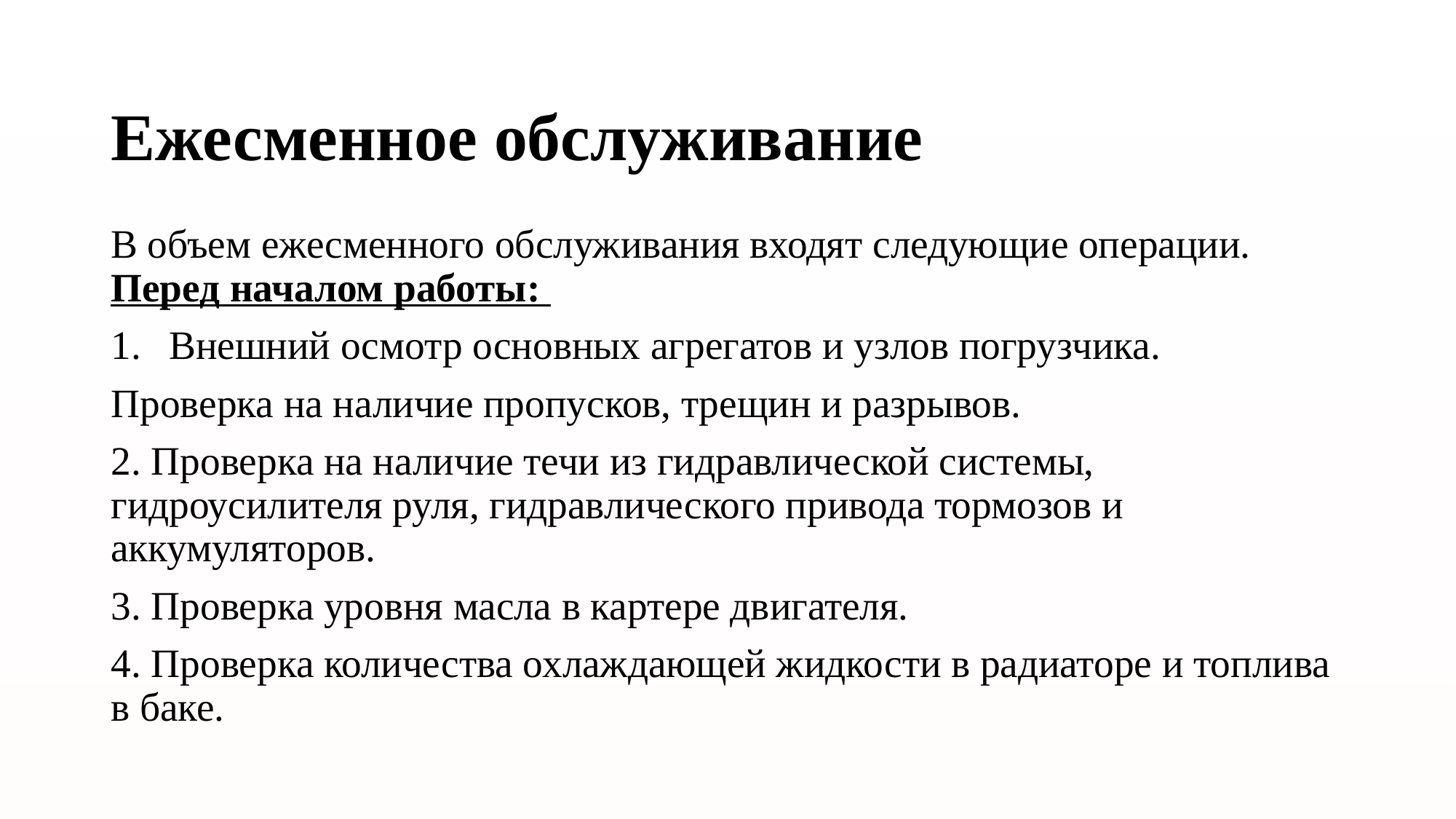

# Ежесменное обслуживание
В объем ежесменного обслуживания входят следующие операции. Перед началом работы:
Внешний осмотр основных агрегатов и узлов погрузчика.
Проверка на наличие пропусков, трещин и разрывов.
2. Проверка на наличие течи из гидравлической системы, гидроусилителя руля, гидравлического привода тормозов и аккумуляторов.
3. Проверка уровня масла в картере двигателя.
4. Проверка количества охлаждающей жидкости в радиаторе и топлива в баке.